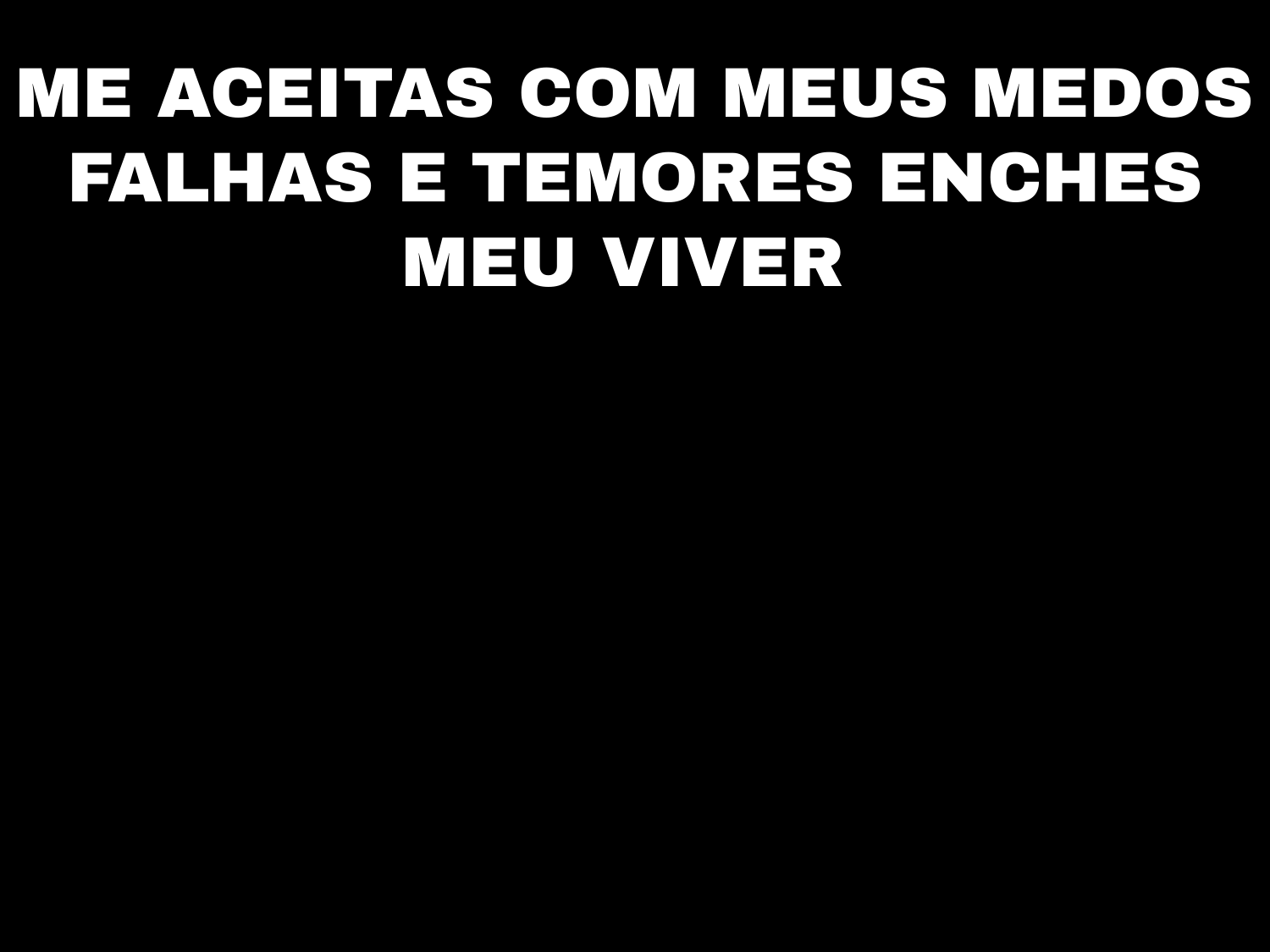

# ME ACEITAS COM MEUS MEDOS FALHAS E TEMORES ENCHES MEU VIVER